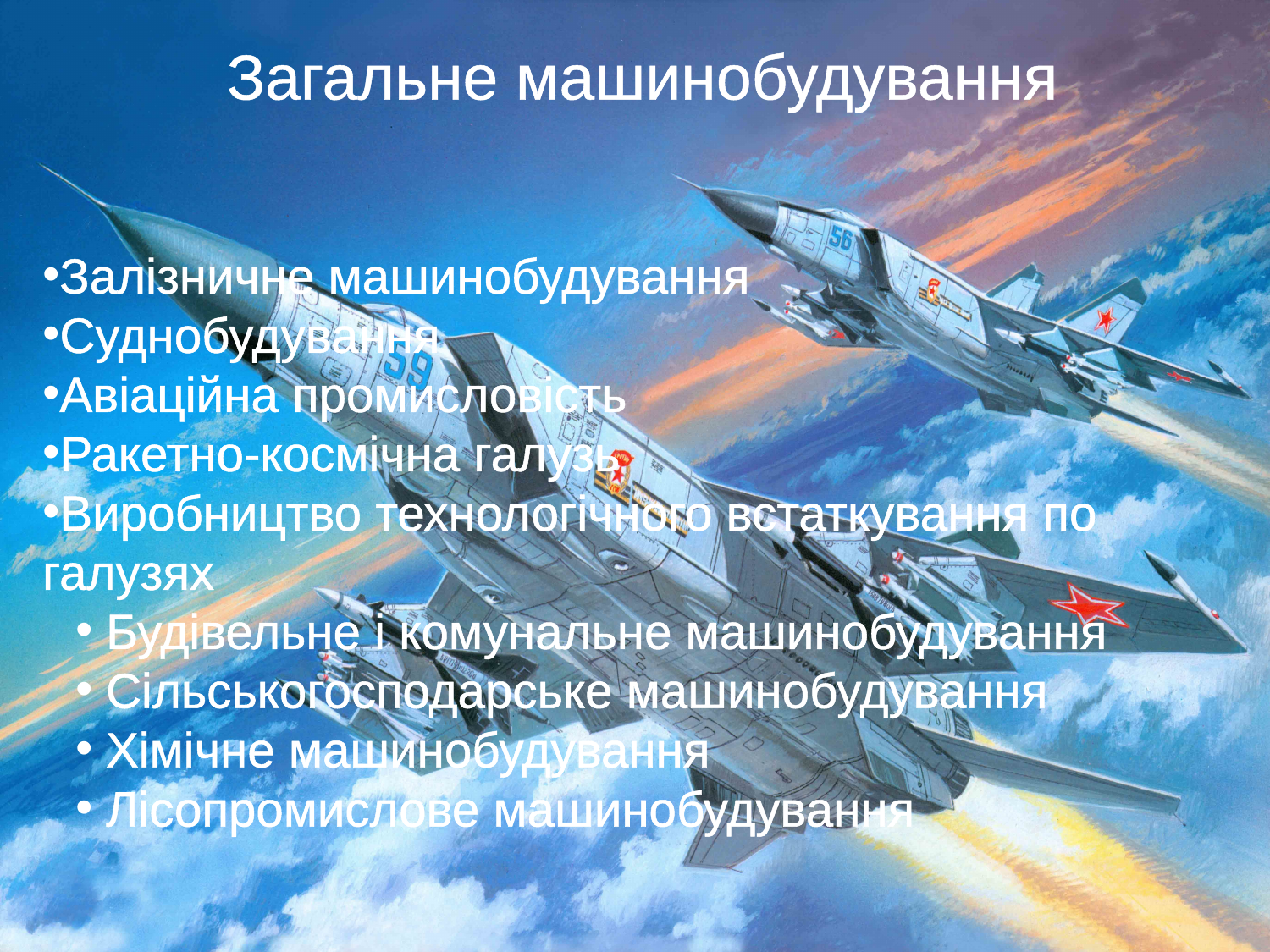

Загальне машинобудування
Залізничне машинобудування
Суднобудування
Авіаційна промисловість
Ракетно-космічна галузь
Виробництво технологічного встаткування по галузях
Будівельне і комунальне машинобудування
Сільськогосподарське машинобудування
Хімічне машинобудування
Лісопромислове машинобудування